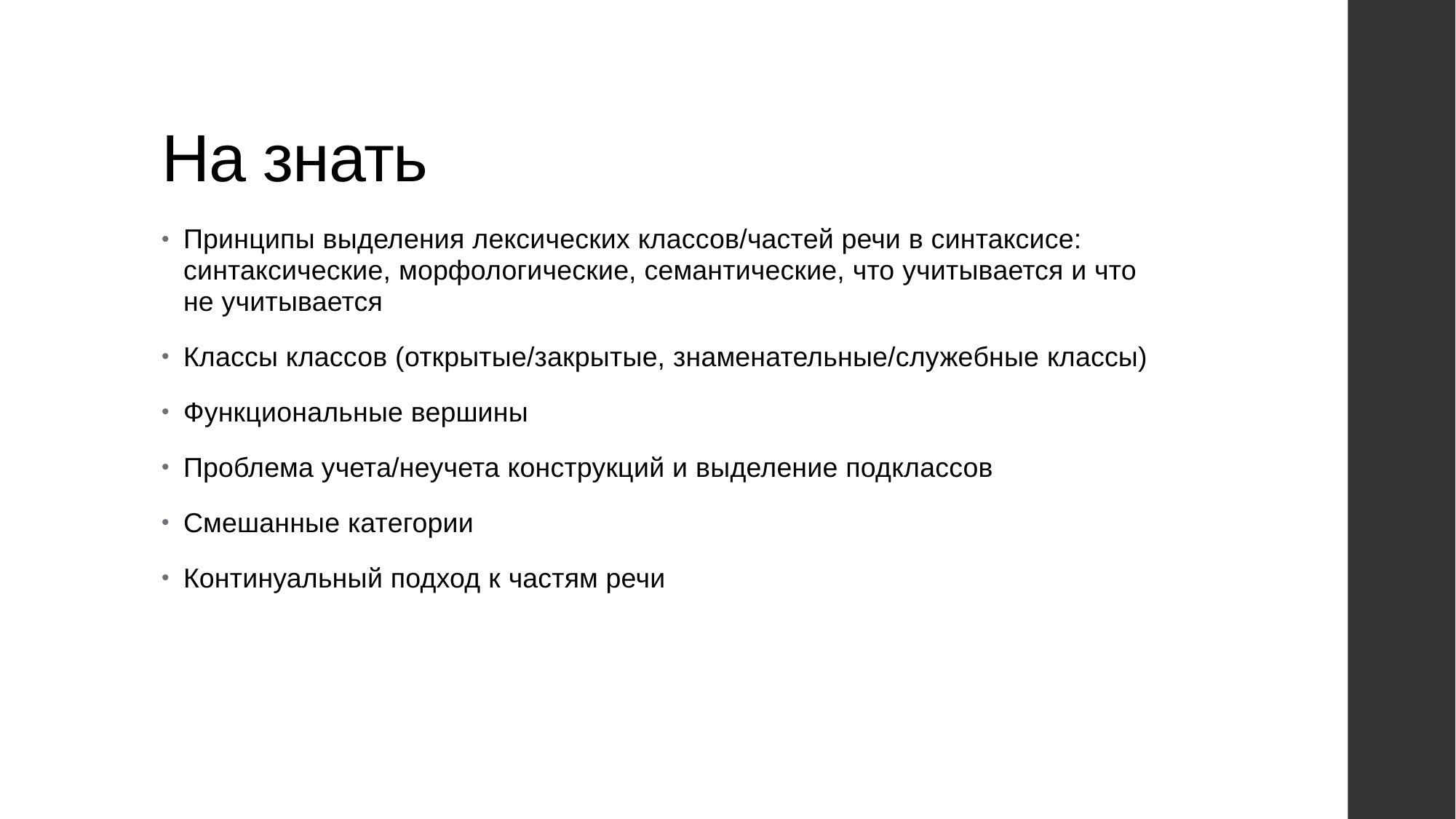

# На знать
Принципы выделения лексических классов/частей речи в синтаксисе: синтаксические, морфологические, семантические, что учитывается и что не учитывается
Классы классов (открытые/закрытые, знаменательные/служебные классы)
Функциональные вершины
Проблема учета/неучета конструкций и выделение подклассов
Смешанные категории
Континуальный подход к частям речи